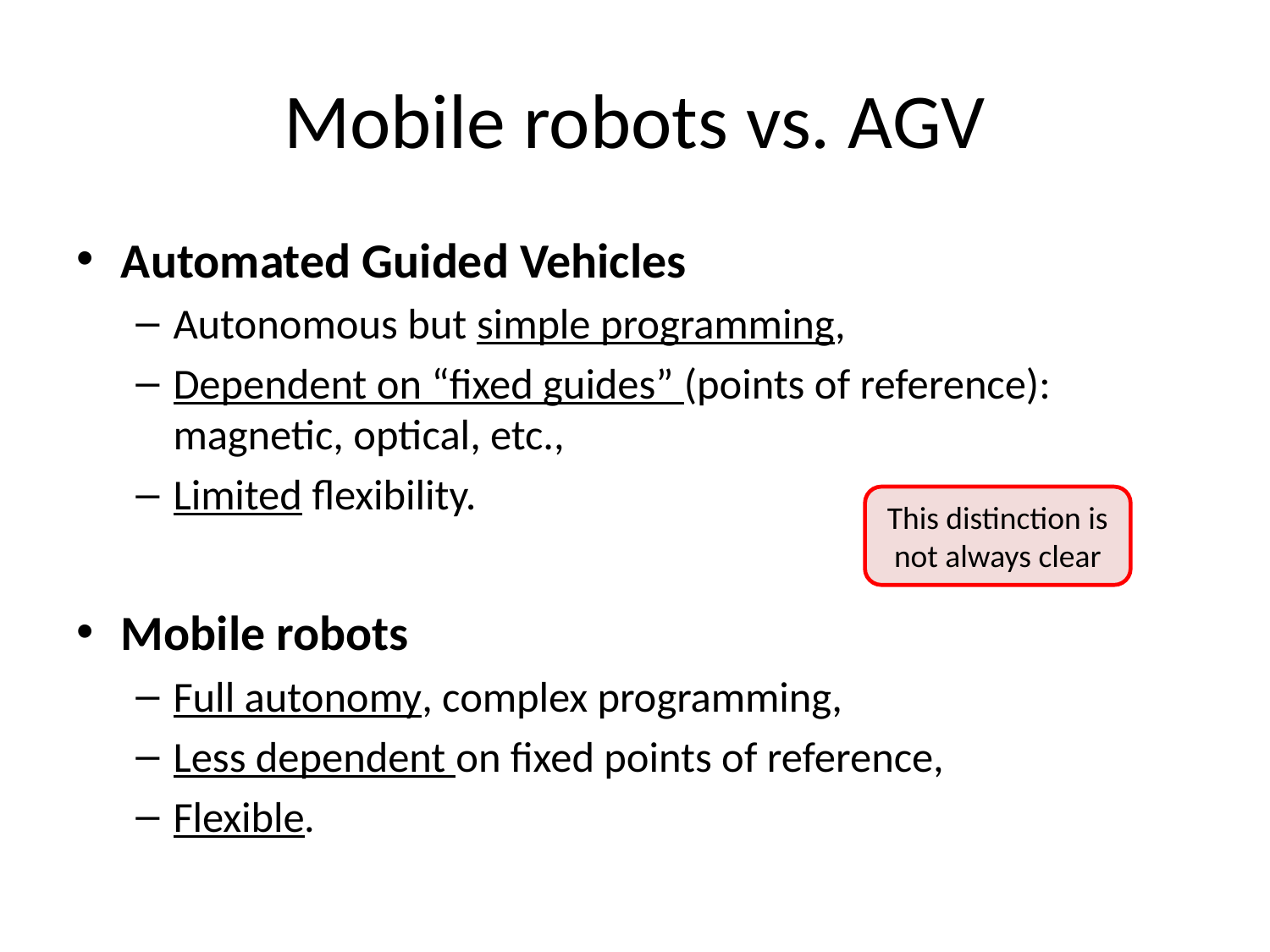

# Mobile robots vs. AGV
Automated Guided Vehicles
Autonomous but simple programming,
Dependent on “fixed guides” (points of reference): magnetic, optical, etc.,
Limited flexibility.

Mobile robots
Full autonomy, complex programming,
Less dependent on fixed points of reference,
Flexible.
This distinction is not always clear